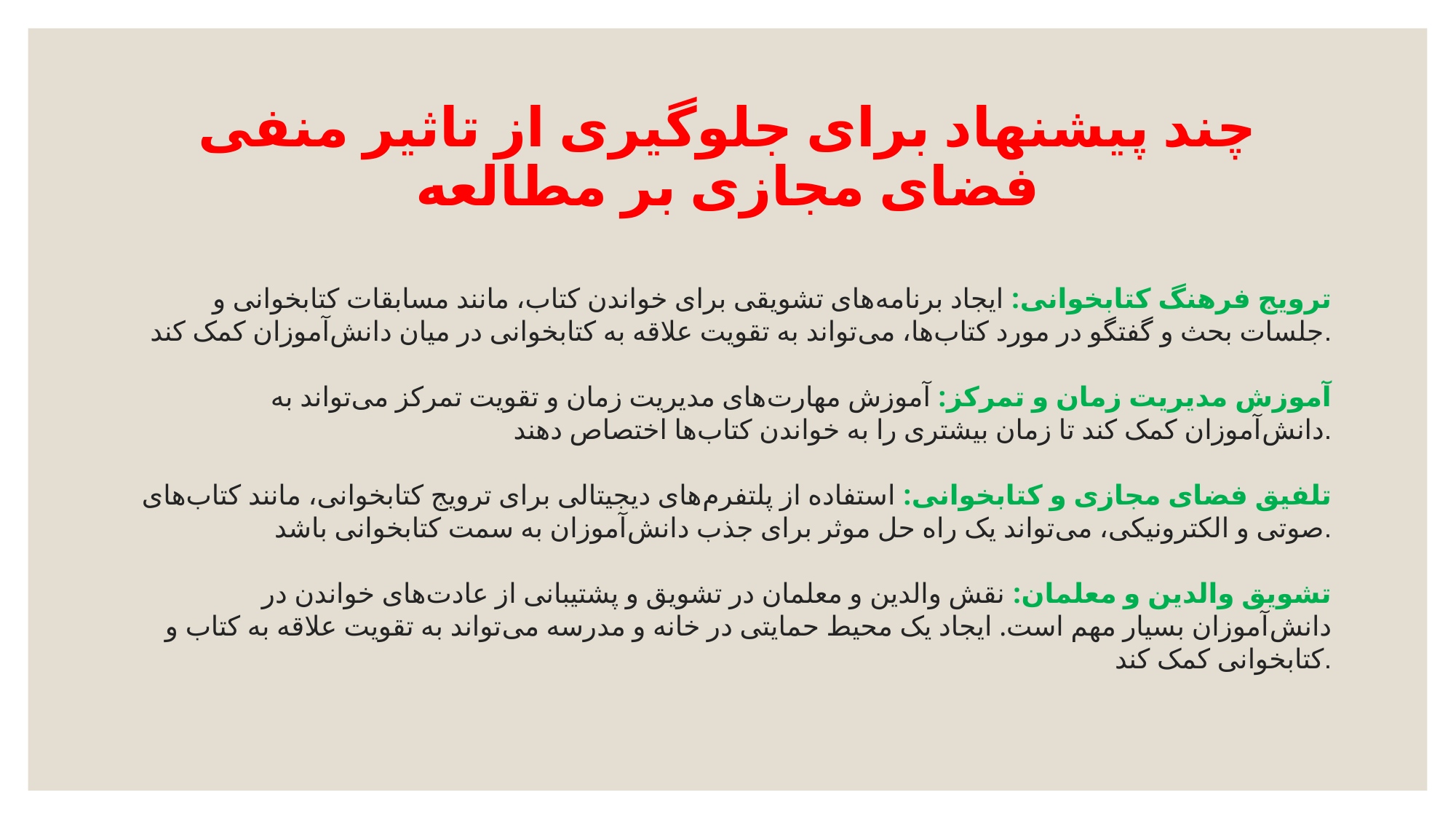

# چند پیشنهاد برای جلوگیری از تاثیر منفی فضای مجازی بر مطالعه
ترویج فرهنگ کتابخوانی: ایجاد برنامه‌های تشویقی برای خواندن کتاب، مانند مسابقات کتابخوانی و جلسات بحث و گفتگو در مورد کتاب‌ها، می‌تواند به تقویت علاقه به کتابخوانی در میان دانش‌آموزان کمک کند.

آموزش مدیریت زمان و تمرکز: آموزش مهارت‌های مدیریت زمان و تقویت تمرکز می‌تواند به دانش‌آموزان کمک کند تا زمان بیشتری را به خواندن کتاب‌ها اختصاص دهند.

تلفیق فضای مجازی و کتابخوانی: استفاده از پلتفرم‌های دیجیتالی برای ترویج کتابخوانی، مانند کتاب‌های صوتی و الکترونیکی، می‌تواند یک راه حل موثر برای جذب دانش‌آموزان به سمت کتابخوانی باشد.

تشویق والدین و معلمان: نقش والدین و معلمان در تشویق و پشتیبانی از عادت‌های خواندن در دانش‌آموزان بسیار مهم است. ایجاد یک محیط حمایتی در خانه و مدرسه می‌تواند به تقویت علاقه به کتاب و کتابخوانی کمک کند.